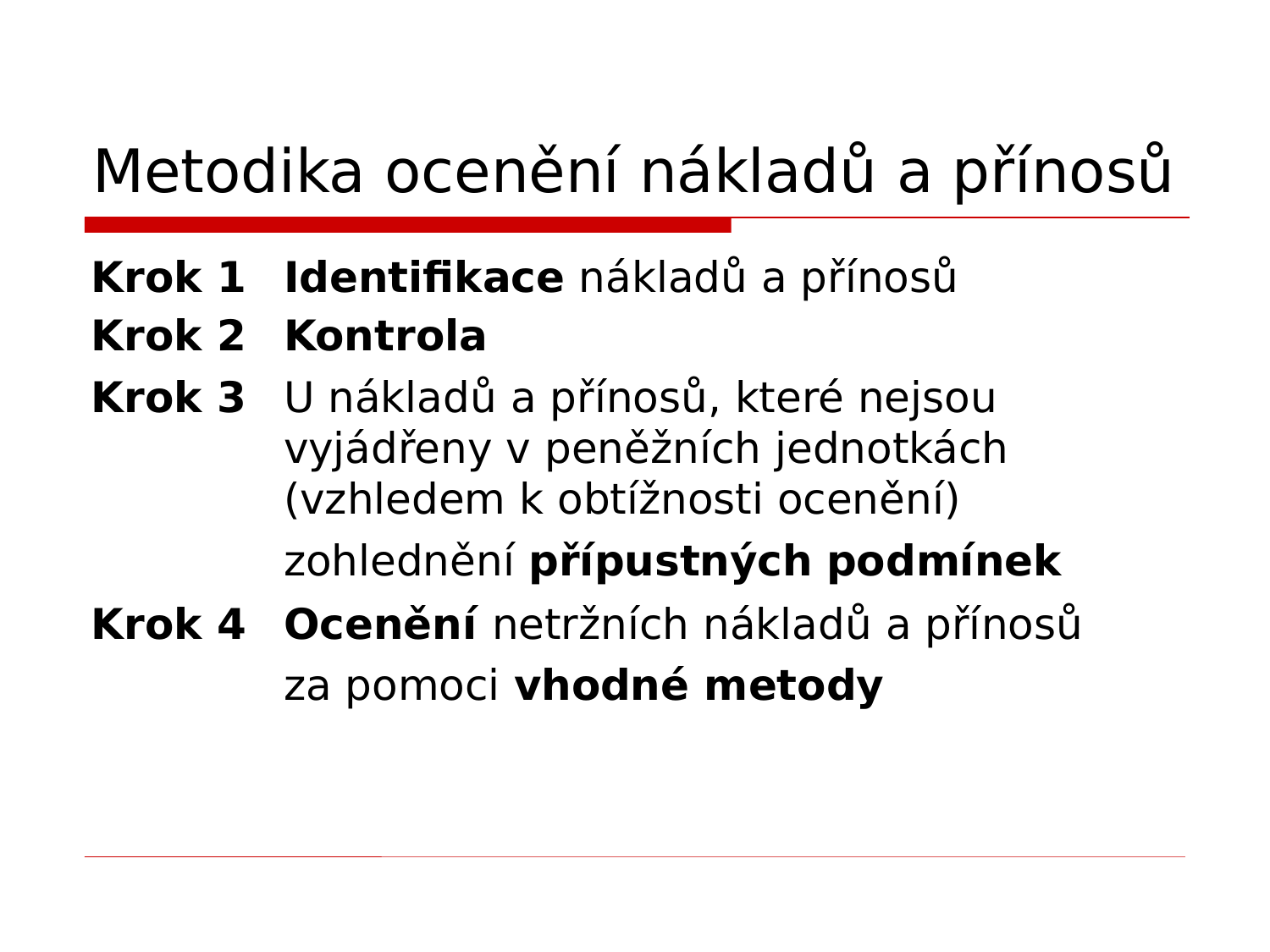

# Metodika ocenění nákladů a přínosů
Krok 1	Identifikace nákladů a přínosů
Krok 2	Kontrola
Krok 3	U nákladů a přínosů, které nejsou 			vyjádřeny v peněžních jednotkách 			(vzhledem k obtížnosti ocenění) 			zohlednění přípustných podmínek
Krok 4	Ocenění netržních nákladů a přínosů 		za pomoci vhodné metody